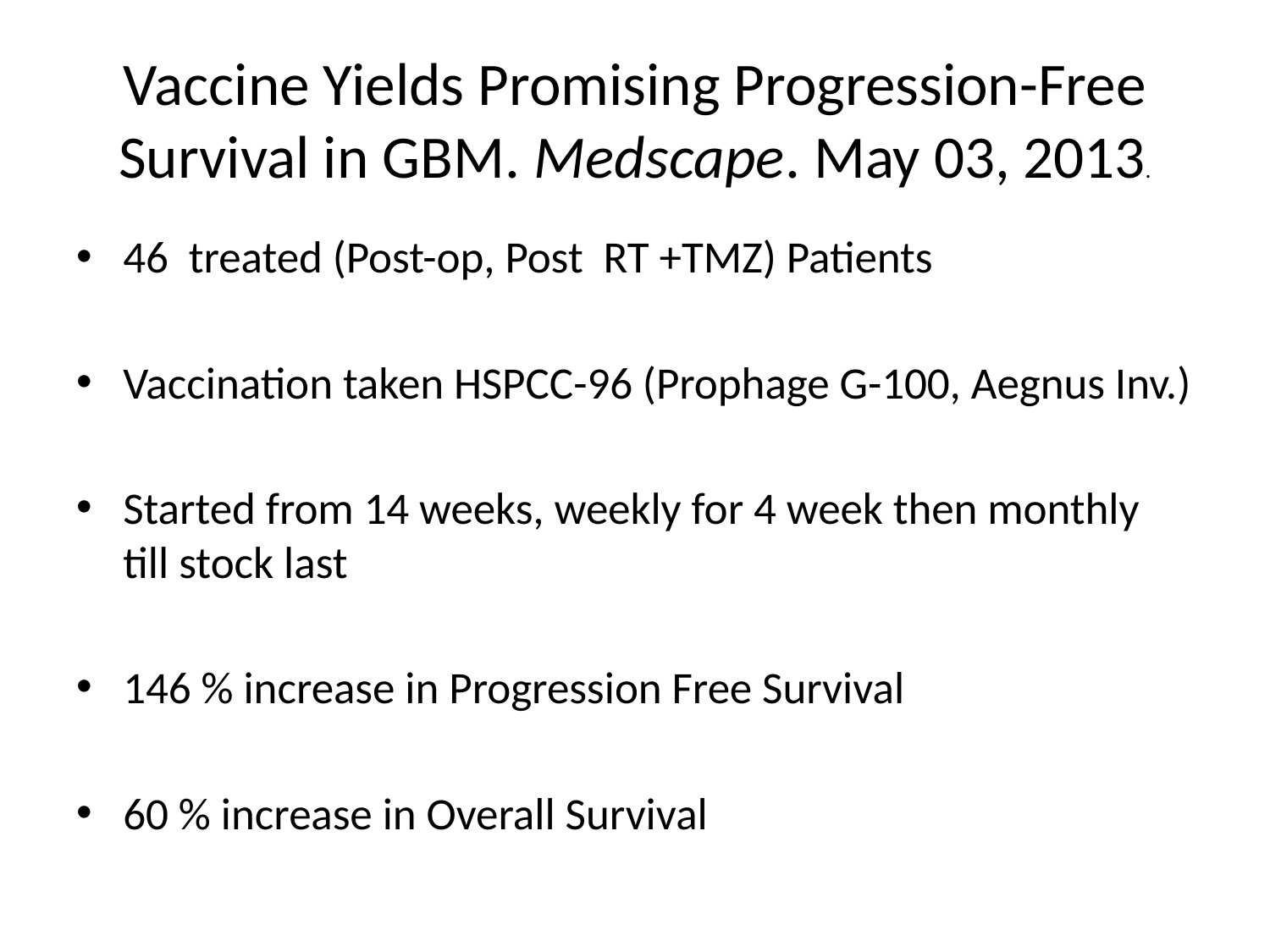

# Vaccine Yields Promising Progression-Free Survival in GBM. Medscape. May 03, 2013.
46  treated (Post-op, Post  RT +TMZ) Patients

Vaccination taken HSPCC-96 (Prophage G-100, Aegnus Inv.)

Started from 14 weeks, weekly for 4 week then monthly till stock last

146 % increase in Progression Free Survival

60 % increase in Overall Survival